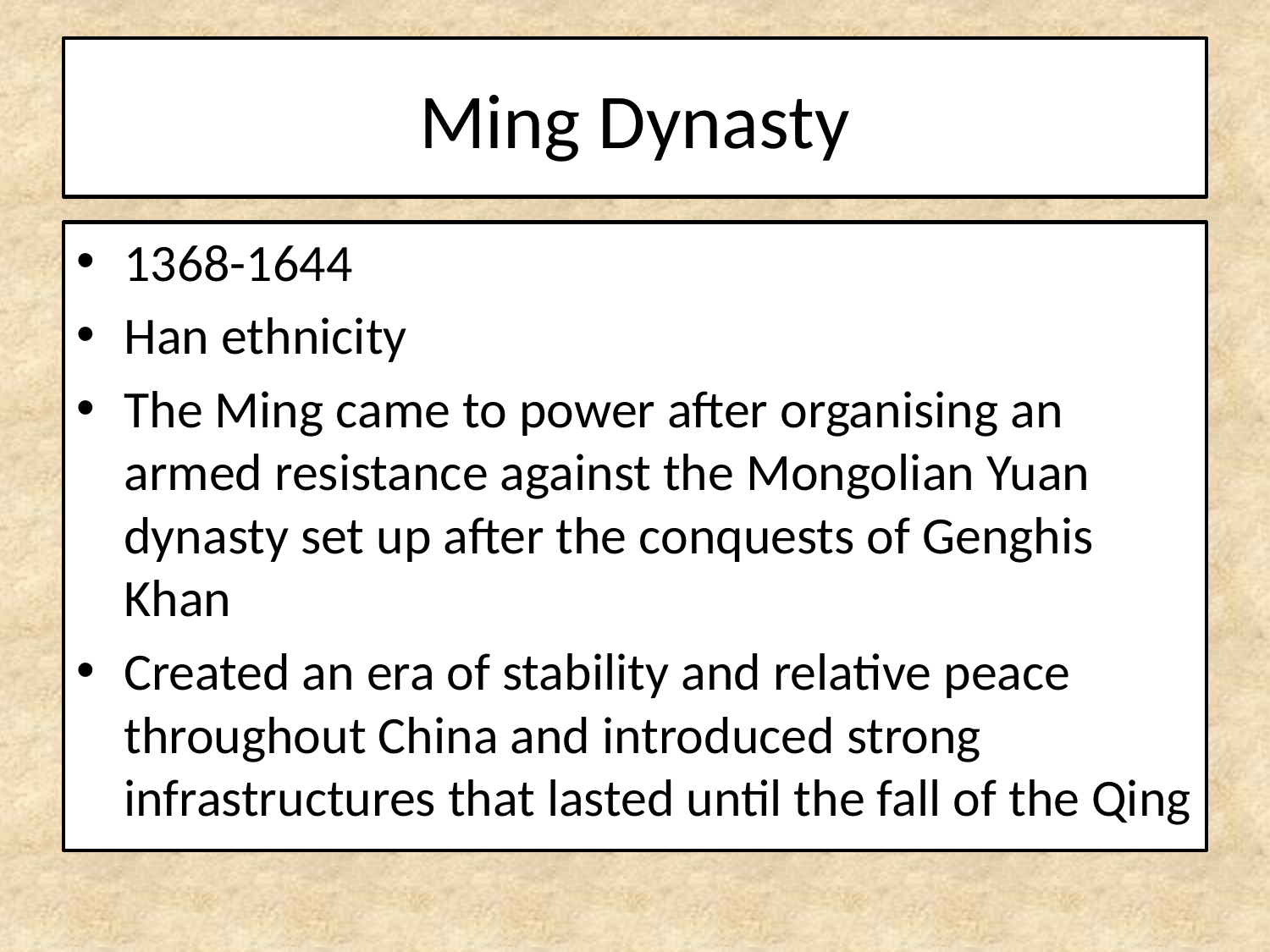

# Ming Dynasty
1368-1644
Han ethnicity
The Ming came to power after organising an armed resistance against the Mongolian Yuan dynasty set up after the conquests of Genghis Khan
Created an era of stability and relative peace throughout China and introduced strong infrastructures that lasted until the fall of the Qing